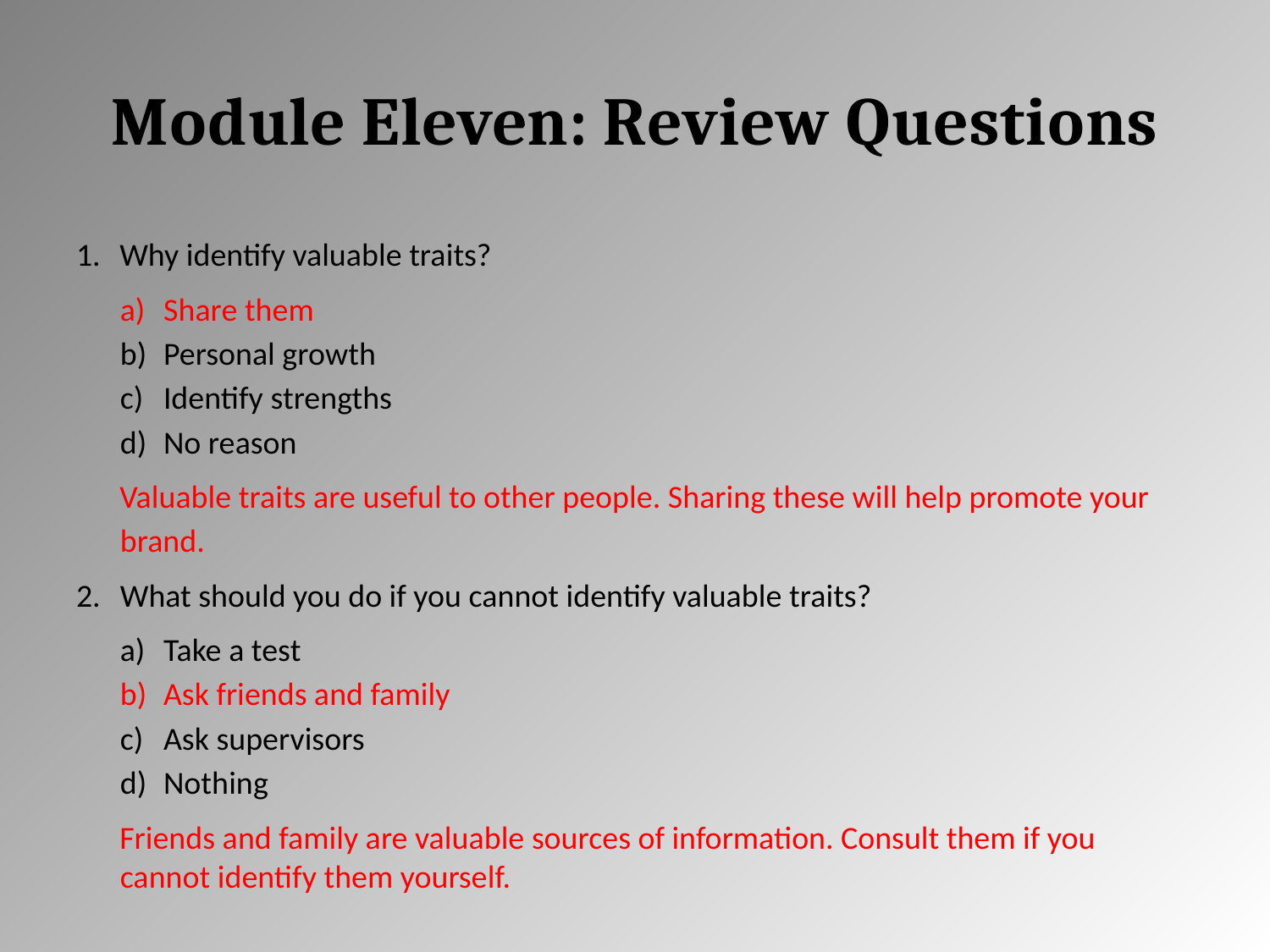

# Module Eleven: Review Questions
Why identify valuable traits?
Share them
Personal growth
Identify strengths
No reason
Valuable traits are useful to other people. Sharing these will help promote your brand.
What should you do if you cannot identify valuable traits?
Take a test
Ask friends and family
Ask supervisors
Nothing
Friends and family are valuable sources of information. Consult them if you cannot identify them yourself.